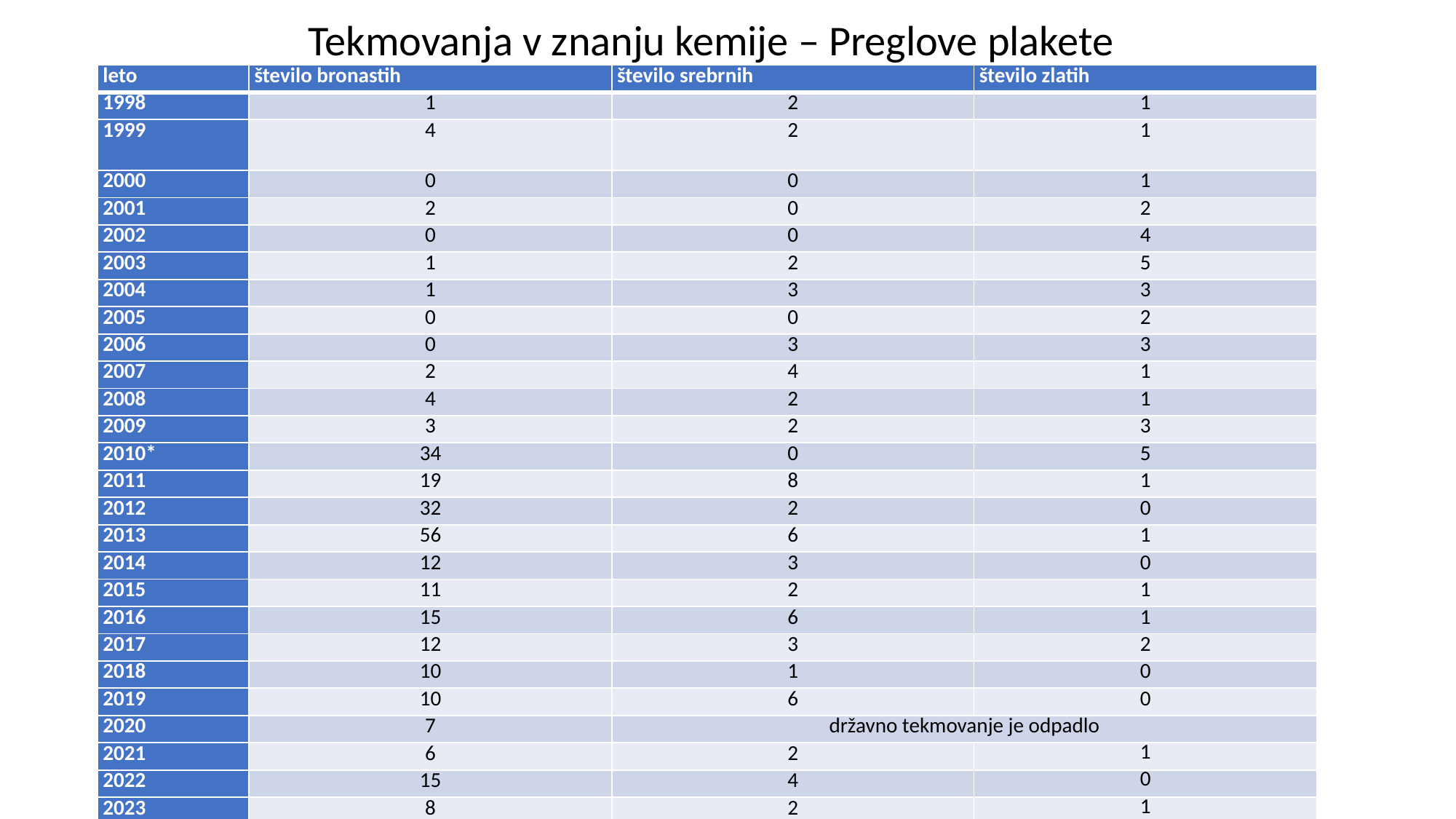

# Tekmovanja v znanju kemije – Preglove plakete
| leto | število bronastih | število srebrnih | število zlatih |
| --- | --- | --- | --- |
| 1998 | 1 | 2 | 1 |
| 1999 | 4 | 2 | 1 |
| 2000 | 0 | 0 | 1 |
| 2001 | 2 | 0 | 2 |
| 2002 | 0 | 0 | 4 |
| 2003 | 1 | 2 | 5 |
| 2004 | 1 | 3 | 3 |
| 2005 | 0 | 0 | 2 |
| 2006 | 0 | 3 | 3 |
| 2007 | 2 | 4 | 1 |
| 2008 | 4 | 2 | 1 |
| 2009 | 3 | 2 | 3 |
| 2010\* | 34 | 0 | 5 |
| 2011 | 19 | 8 | 1 |
| 2012 | 32 | 2 | 0 |
| 2013 | 56 | 6 | 1 |
| 2014 | 12 | 3 | 0 |
| 2015 | 11 | 2 | 1 |
| 2016 | 15 | 6 | 1 |
| 2017 | 12 | 3 | 2 |
| 2018 | 10 | 1 | 0 |
| 2019 | 10 | 6 | 0 |
| 2020 | 7 | državno tekmovanje je odpadlo |  |
| 2021 | 6 | 2 | 1 |
| 2022 | 15 | 4 | 0 |
| 2023 | 8 | 2 | 1 |
*Sprememba sistema podeljevanja plaket